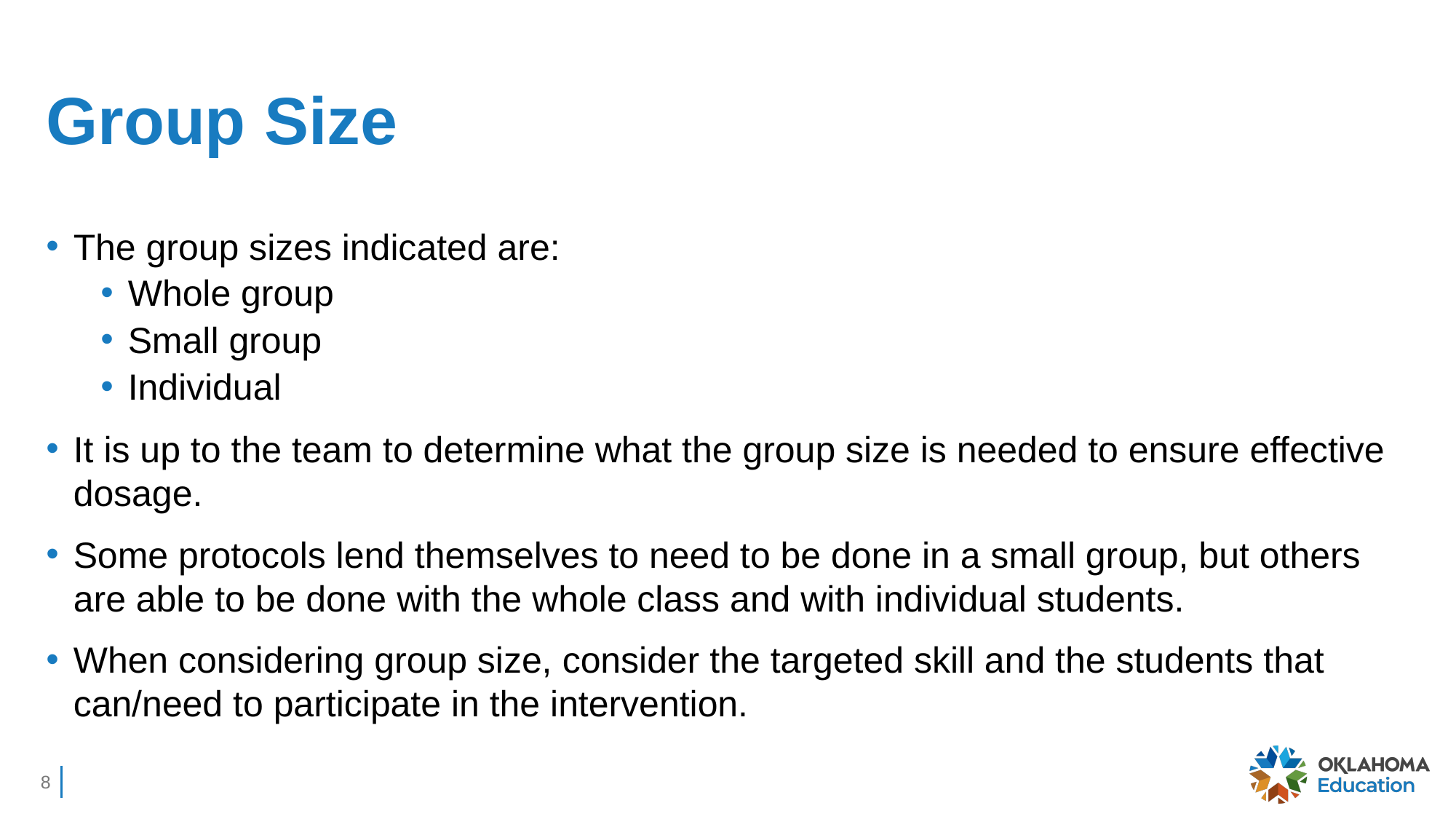

# Group Size
The group sizes indicated are:
Whole group
Small group
Individual
It is up to the team to determine what the group size is needed to ensure effective dosage.
Some protocols lend themselves to need to be done in a small group, but others are able to be done with the whole class and with individual students.
When considering group size, consider the targeted skill and the students that can/need to participate in the intervention.
8